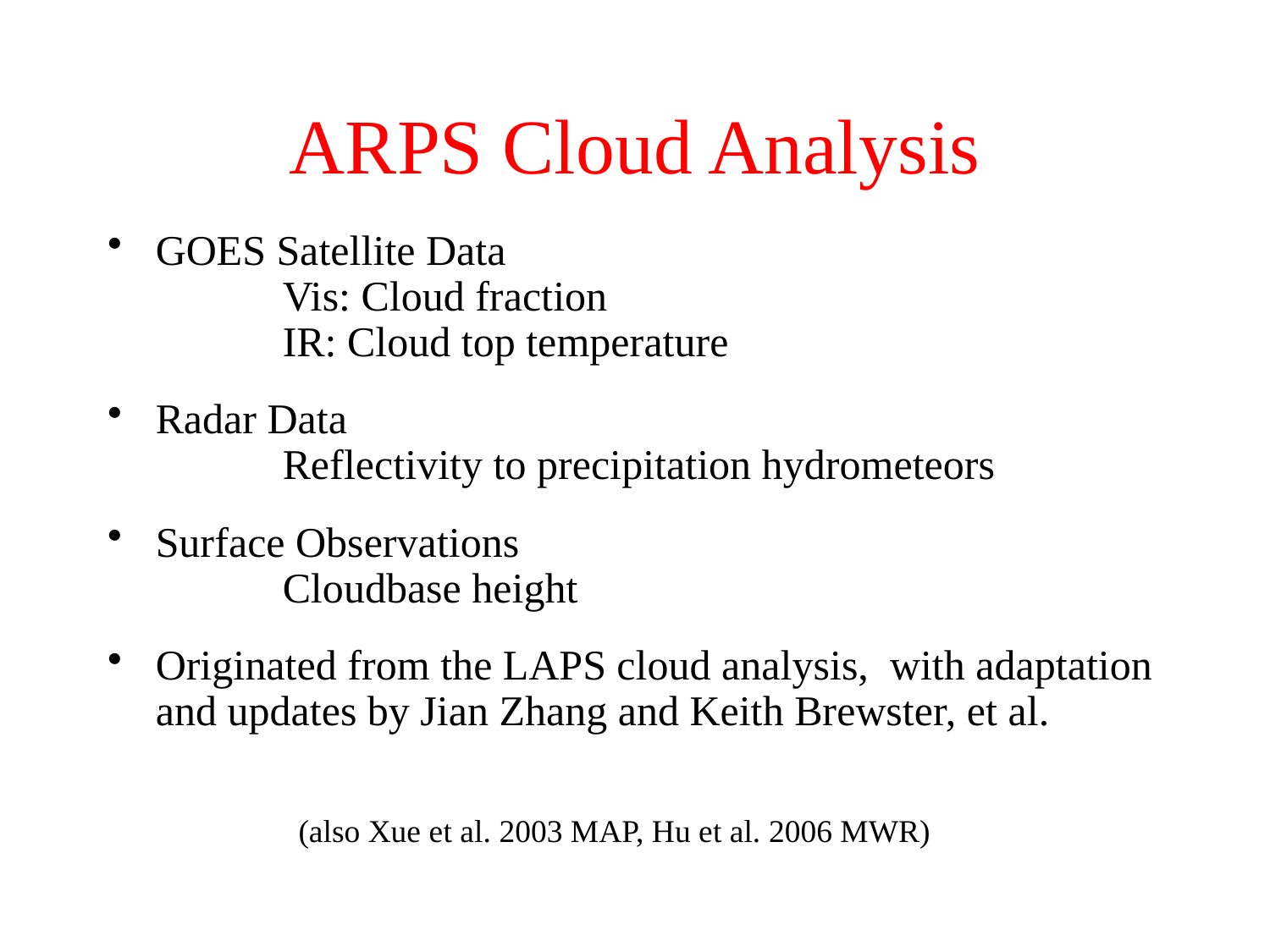

# ARPS Cloud Analysis
GOES Satellite Data
	Vis: Cloud fraction
	IR: Cloud top temperature
Radar Data
	Reflectivity to precipitation hydrometeors
Surface Observations
	Cloudbase height
Originated from the LAPS cloud analysis,  with adaptation and updates by Jian Zhang and Keith Brewster, et al.
(also Xue et al. 2003 MAP, Hu et al. 2006 MWR)